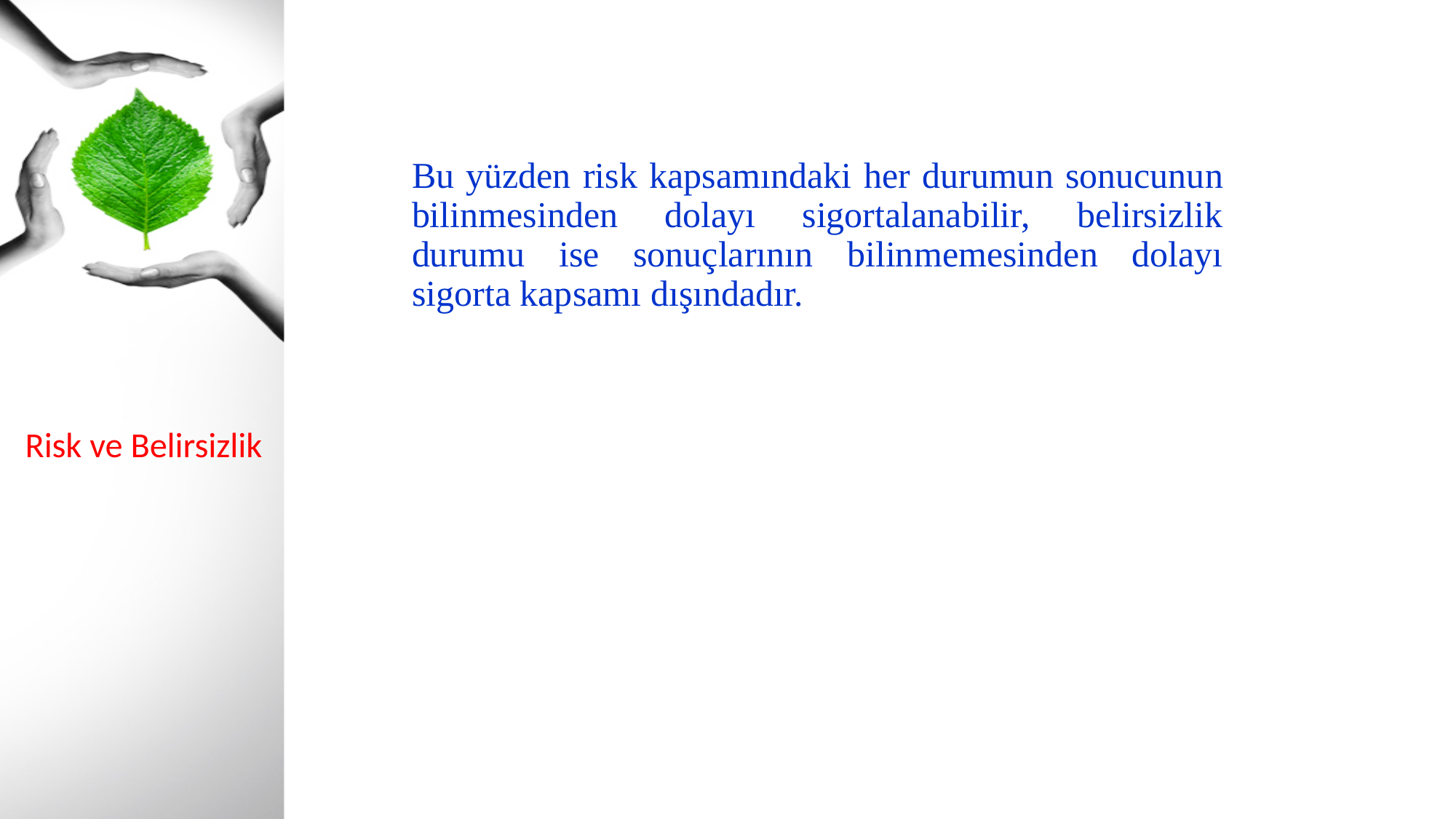

Bu yüzden risk kapsamındaki her durumun sonucunun bilinmesinden dolayı sigortalanabilir, belirsizlik durumu ise sonuçlarının bilinmemesinden dolayı sigorta kapsamı dışındadır.

# Risk ve Belirsizlik